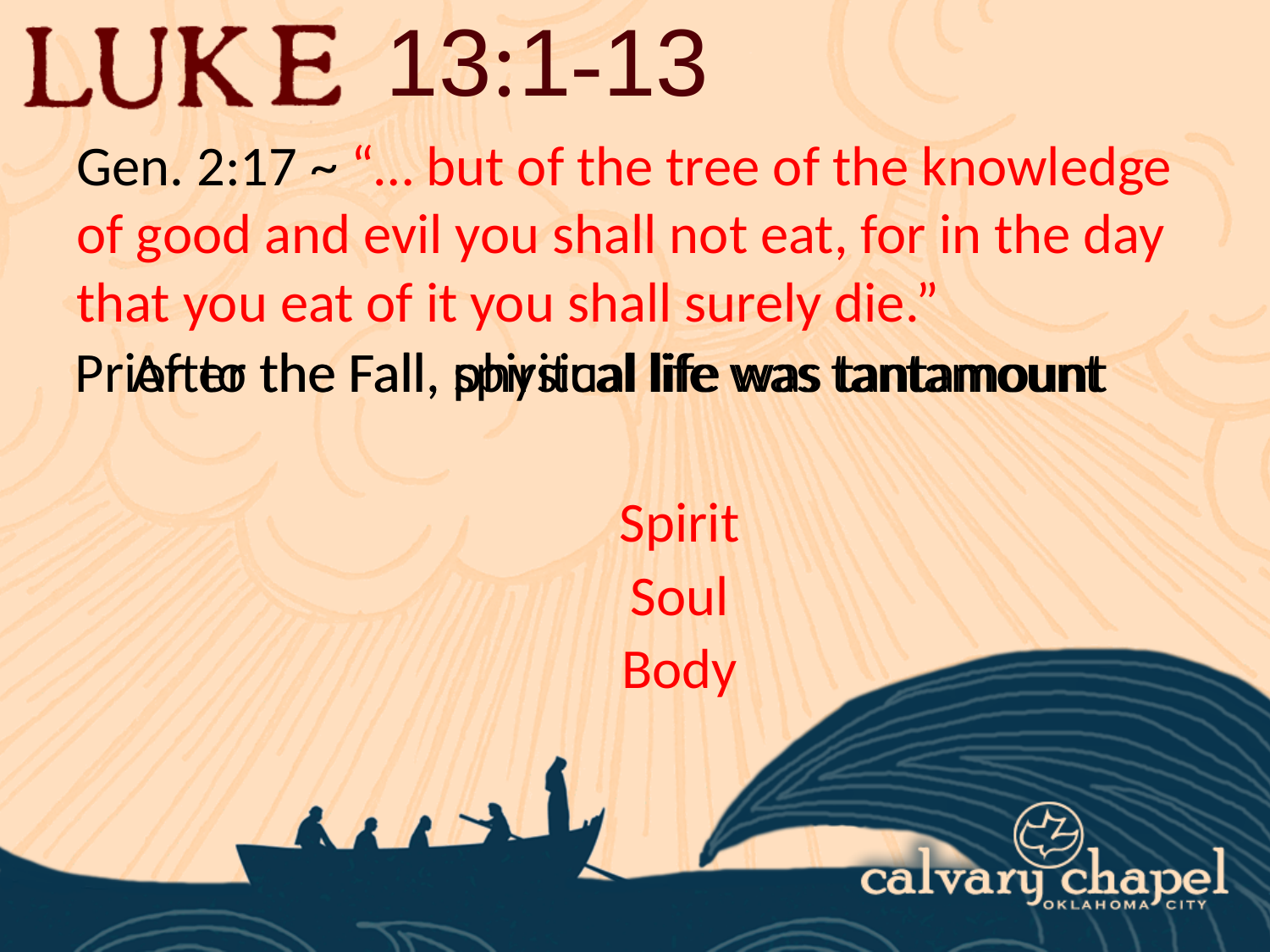

13:1-13
Gen. 2:17 ~ “… but of the tree of the knowledge of good and evil you shall not eat, for in the day that you eat of it you shall surely die.”
Prior to the Fall, spiritual life was tantamount
After the Fall, physical life was tantamount
Spirit
Soul
Body